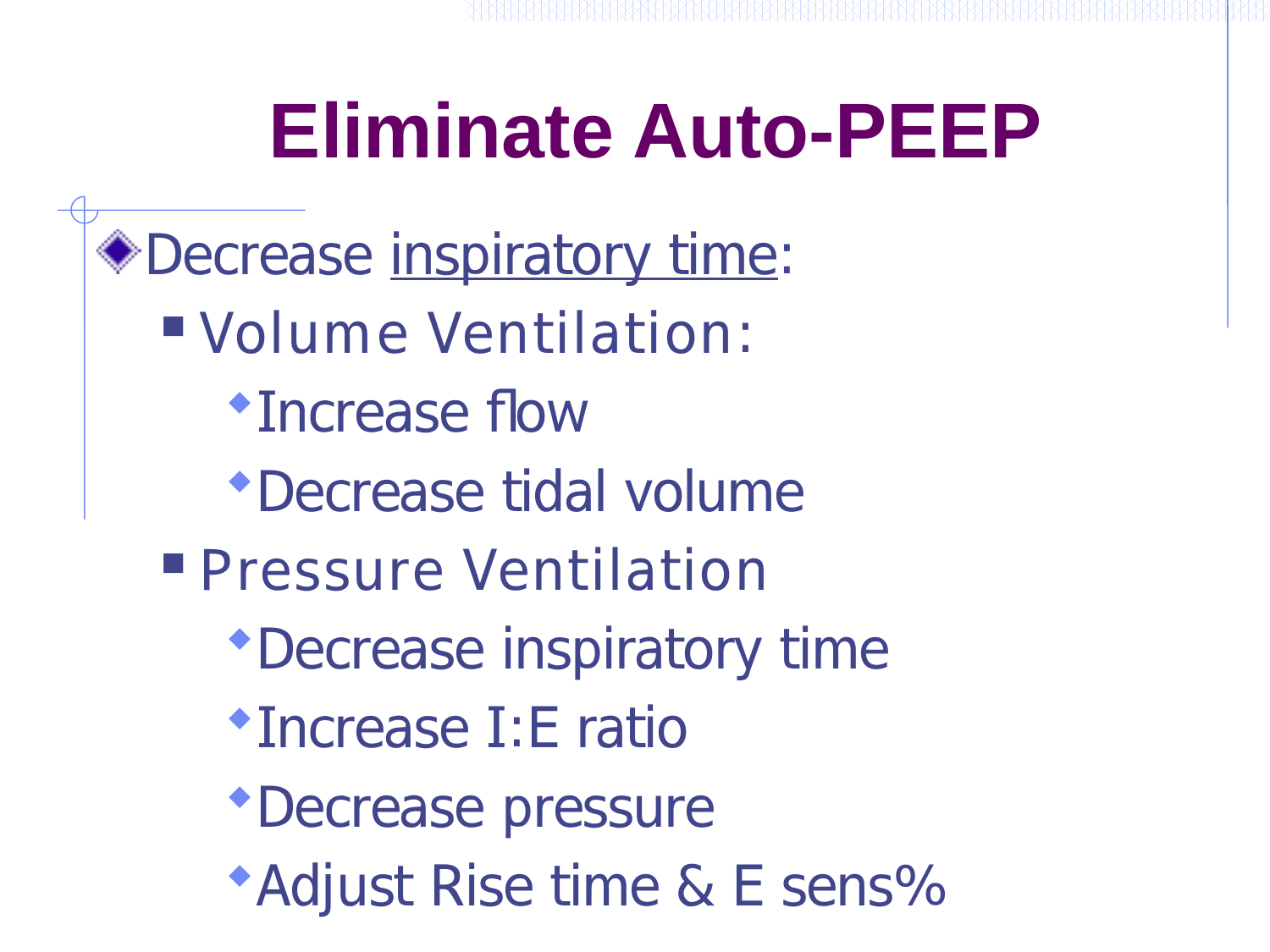

# Eliminate Auto-PEEP
Decrease inspiratory time:
Volume Ventilation:
Increase flow
Decrease tidal volume
Pressure Ventilation
Decrease inspiratory time
Increase I:E ratio
Decrease pressure
Adjust Rise time & E sens%